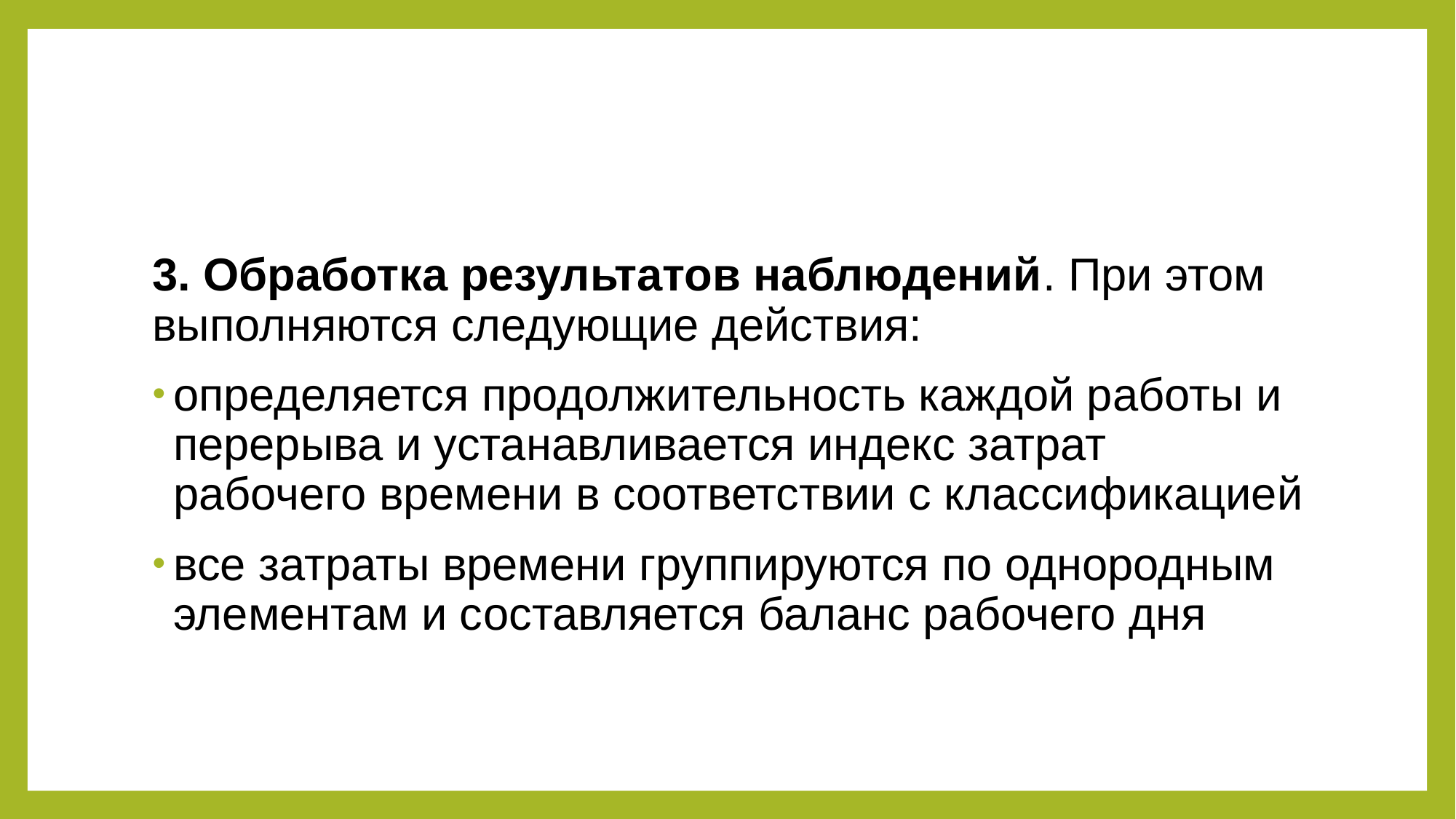

#
3. Обработка результатов наблюдений. При этом выполняются следующие действия:
определяется продолжительность каждой работы и перерыва и устанавливается индекс затрат рабочего времени в соответствии с классификацией
все затраты времени группируются по однородным элементам и составляется баланс рабочего дня